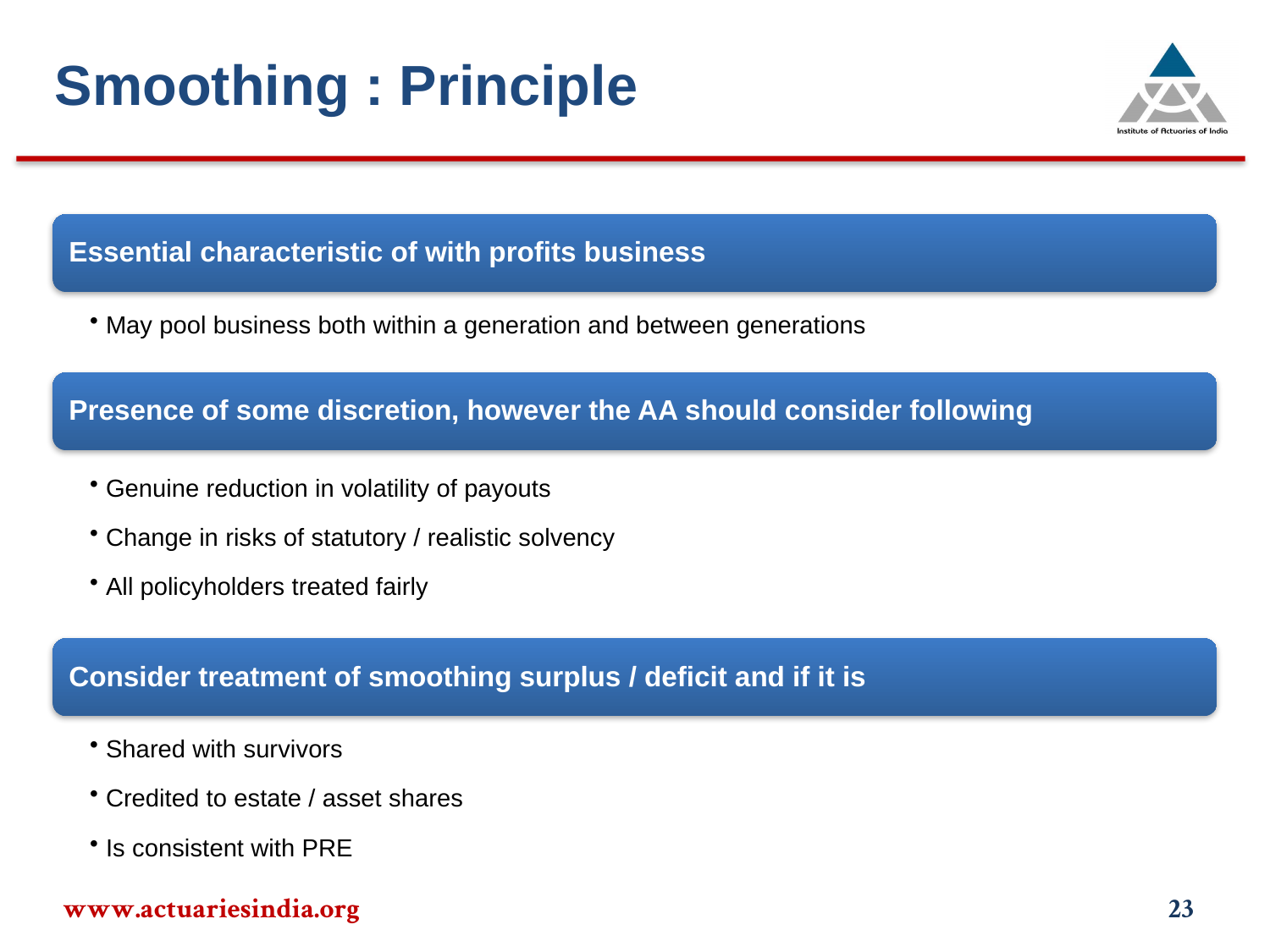

Smoothing : Principle

Essential characteristic of with profits business
May pool business both within a generation and between generations
Presence of some discretion, however the AA should consider following
Genuine reduction in volatility of payouts
Change in risks of statutory / realistic solvency
All policyholders treated fairly
Consider treatment of smoothing surplus / deficit and if it is

Shared with survivors
Credited to estate / asset shares
Is consistent with PRE
www.actuariesindia.org
23